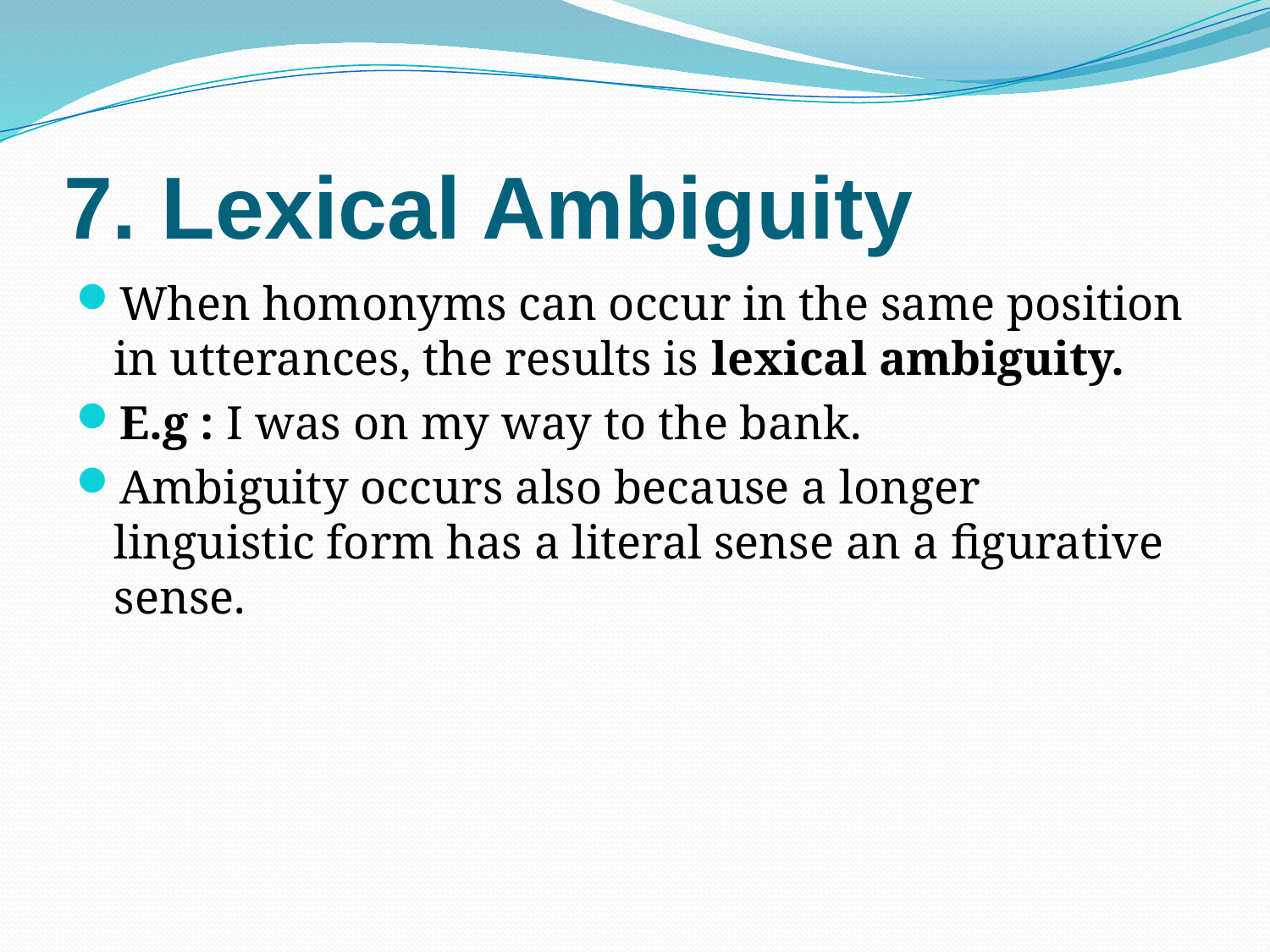

# 7. Lexical Ambiguity
When homonyms can occur in the same position in utterances, the results is lexical ambiguity.
E.g : I was on my way to the bank.
Ambiguity occurs also because a longer linguistic form has a literal sense an a figurative sense.